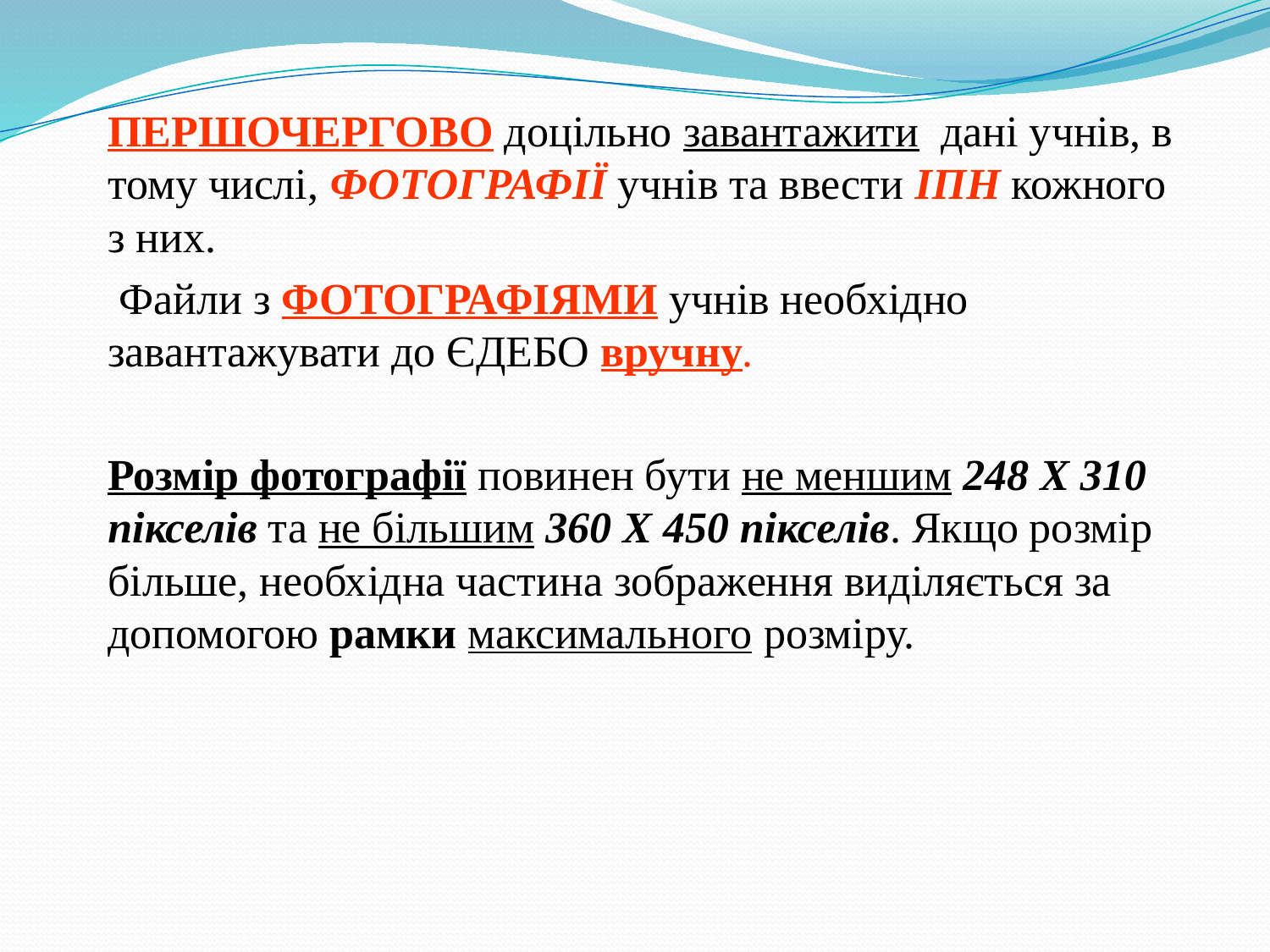

ПЕРШОЧЕРГОВО доцільно завантажити  дані учнів, в тому числі, ФОТОГРАФІЇ учнів та ввести ІПН кожного з них.
 Файли з ФОТОГРАФІЯМИ учнів необхідно завантажувати до ЄДЕБО вручну.

Розмір фотографії повинен бути не меншим 248 Х 310 пікселів та не більшим 360 Х 450 пікселів. Якщо розмір більше, необхідна частина зображення виділяється за допомогою рамки максимального розміру.